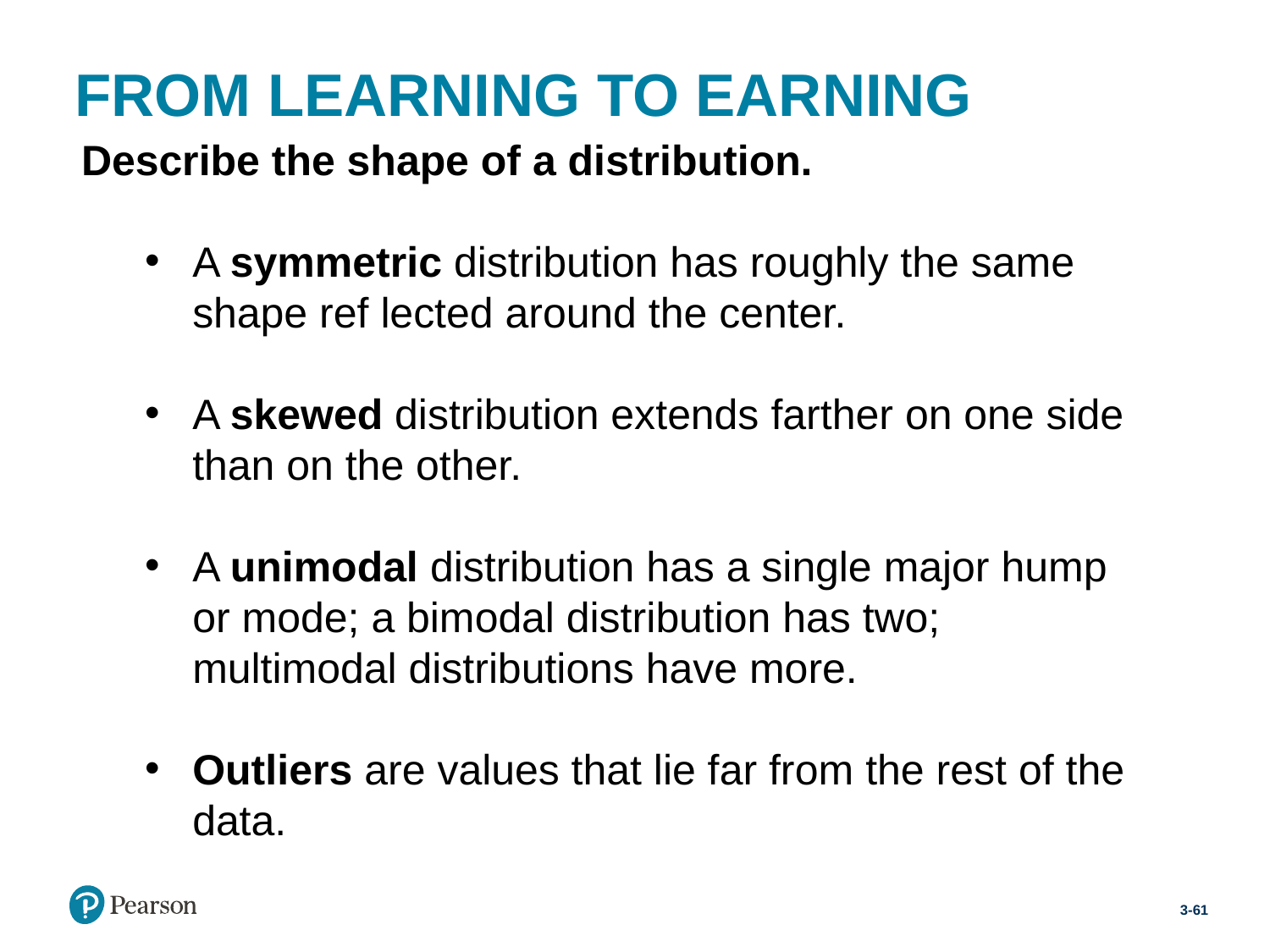

# FROM LEARNING TO EARNING
Describe the shape of a distribution.

A symmetric distribution has roughly the same shape ref lected around the center.

A skewed distribution extends farther on one side than on the other.

A unimodal distribution has a single major hump or mode; a bimodal distribution has two; multimodal distributions have more.

Outliers are values that lie far from the rest of the data.
3-61